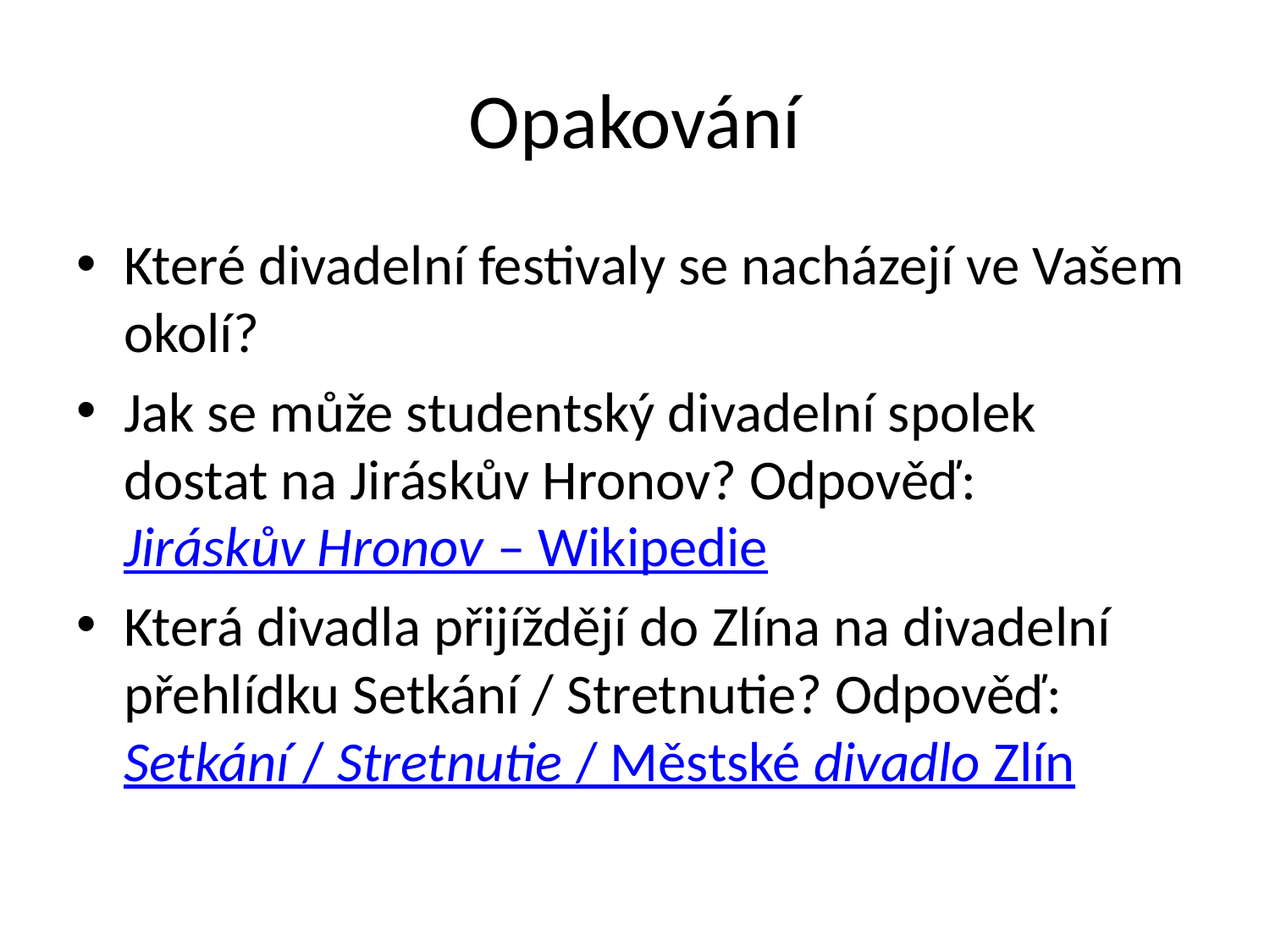

# Opakování
Které divadelní festivaly se nacházejí ve Vašem okolí?
Jak se může studentský divadelní spolek dostat na Jiráskův Hronov? Odpověď: Jiráskův Hronov – Wikipedie
Která divadla přijíždějí do Zlína na divadelní  přehlídku Setkání / Stretnutie? Odpověď: Setkání / Stretnutie / Městské divadlo Zlín